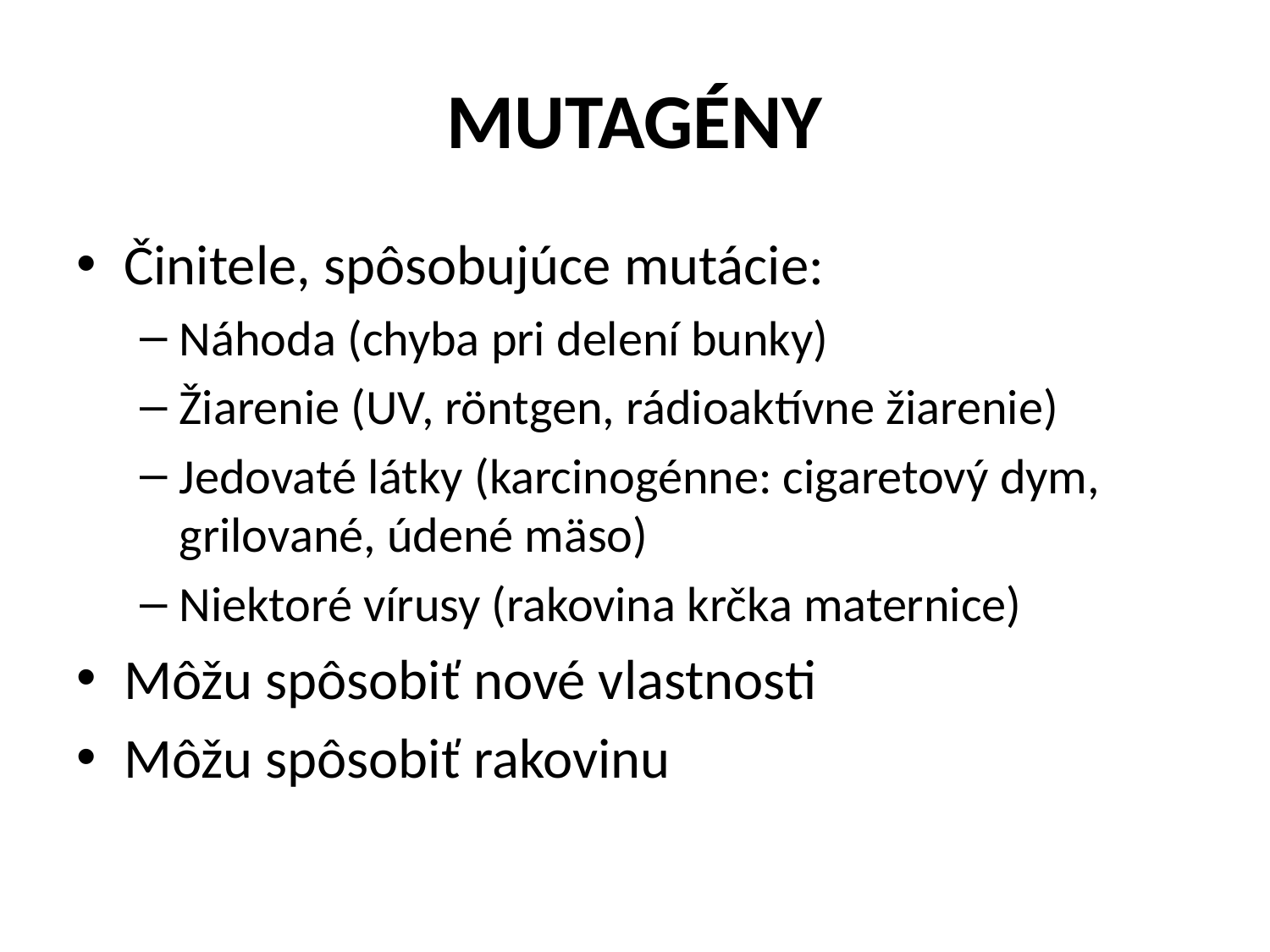

# MUTAGÉNY
Činitele, spôsobujúce mutácie:
Náhoda (chyba pri delení bunky)
Žiarenie (UV, röntgen, rádioaktívne žiarenie)
Jedovaté látky (karcinogénne: cigaretový dym, grilované, údené mäso)
Niektoré vírusy (rakovina krčka maternice)
Môžu spôsobiť nové vlastnosti
Môžu spôsobiť rakovinu